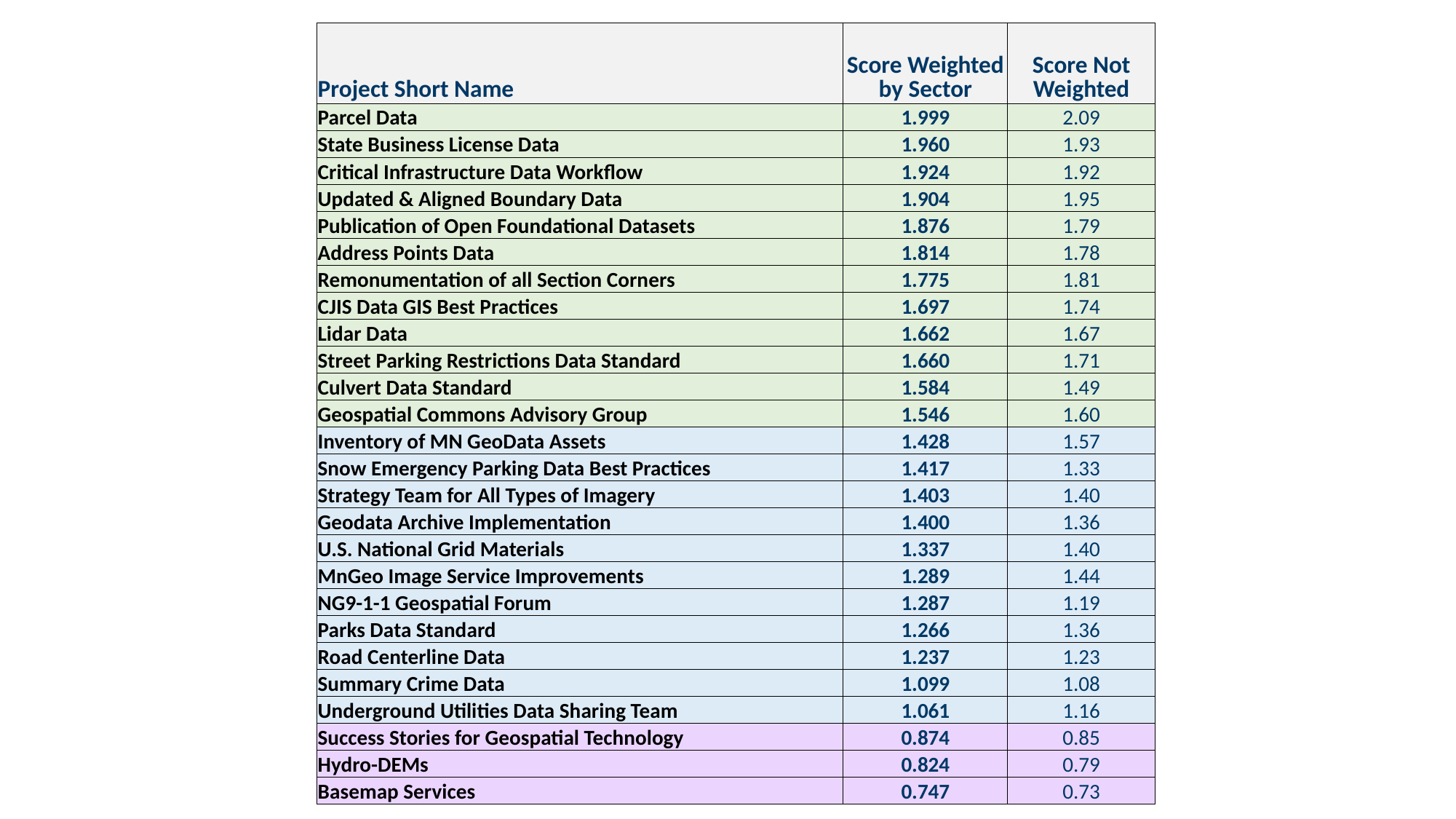

| Project Short Name | Score Weighted by Sector | Score Not Weighted |
| --- | --- | --- |
| Parcel Data | 1.999 | 2.09 |
| State Business License Data | 1.960 | 1.93 |
| Critical Infrastructure Data Workflow | 1.924 | 1.92 |
| Updated & Aligned Boundary Data | 1.904 | 1.95 |
| Publication of Open Foundational Datasets | 1.876 | 1.79 |
| Address Points Data | 1.814 | 1.78 |
| Remonumentation of all Section Corners | 1.775 | 1.81 |
| CJIS Data GIS Best Practices | 1.697 | 1.74 |
| Lidar Data | 1.662 | 1.67 |
| Street Parking Restrictions Data Standard | 1.660 | 1.71 |
| Culvert Data Standard | 1.584 | 1.49 |
| Geospatial Commons Advisory Group | 1.546 | 1.60 |
| Inventory of MN GeoData Assets | 1.428 | 1.57 |
| Snow Emergency Parking Data Best Practices | 1.417 | 1.33 |
| Strategy Team for All Types of Imagery | 1.403 | 1.40 |
| Geodata Archive Implementation | 1.400 | 1.36 |
| U.S. National Grid Materials | 1.337 | 1.40 |
| MnGeo Image Service Improvements | 1.289 | 1.44 |
| NG9-1-1 Geospatial Forum | 1.287 | 1.19 |
| Parks Data Standard | 1.266 | 1.36 |
| Road Centerline Data | 1.237 | 1.23 |
| Summary Crime Data | 1.099 | 1.08 |
| Underground Utilities Data Sharing Team | 1.061 | 1.16 |
| Success Stories for Geospatial Technology | 0.874 | 0.85 |
| Hydro-DEMs | 0.824 | 0.79 |
| Basemap Services | 0.747 | 0.73 |